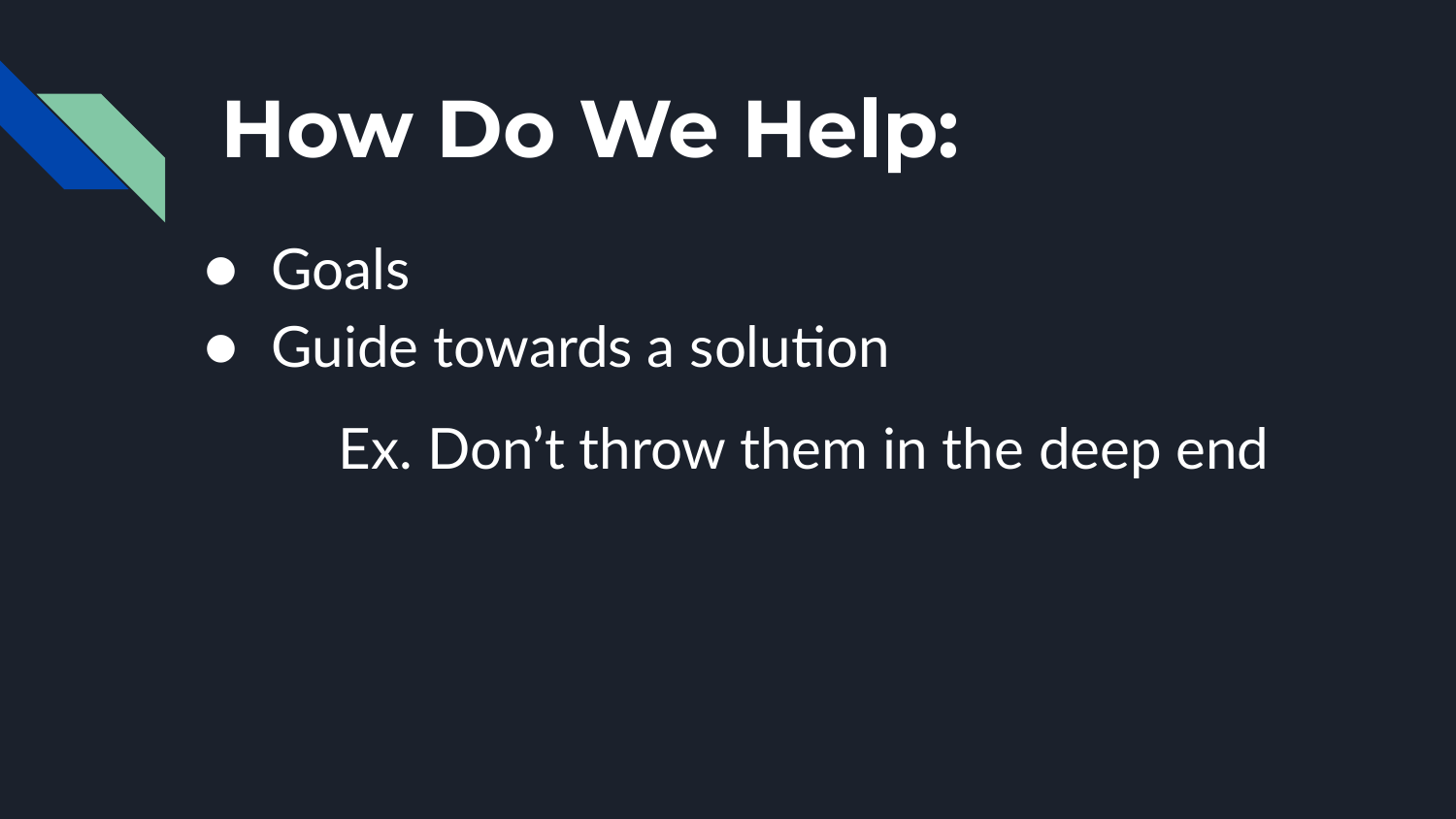

# How Do We Help:
Goals
Guide towards a solution
	Ex. Don’t throw them in the deep end